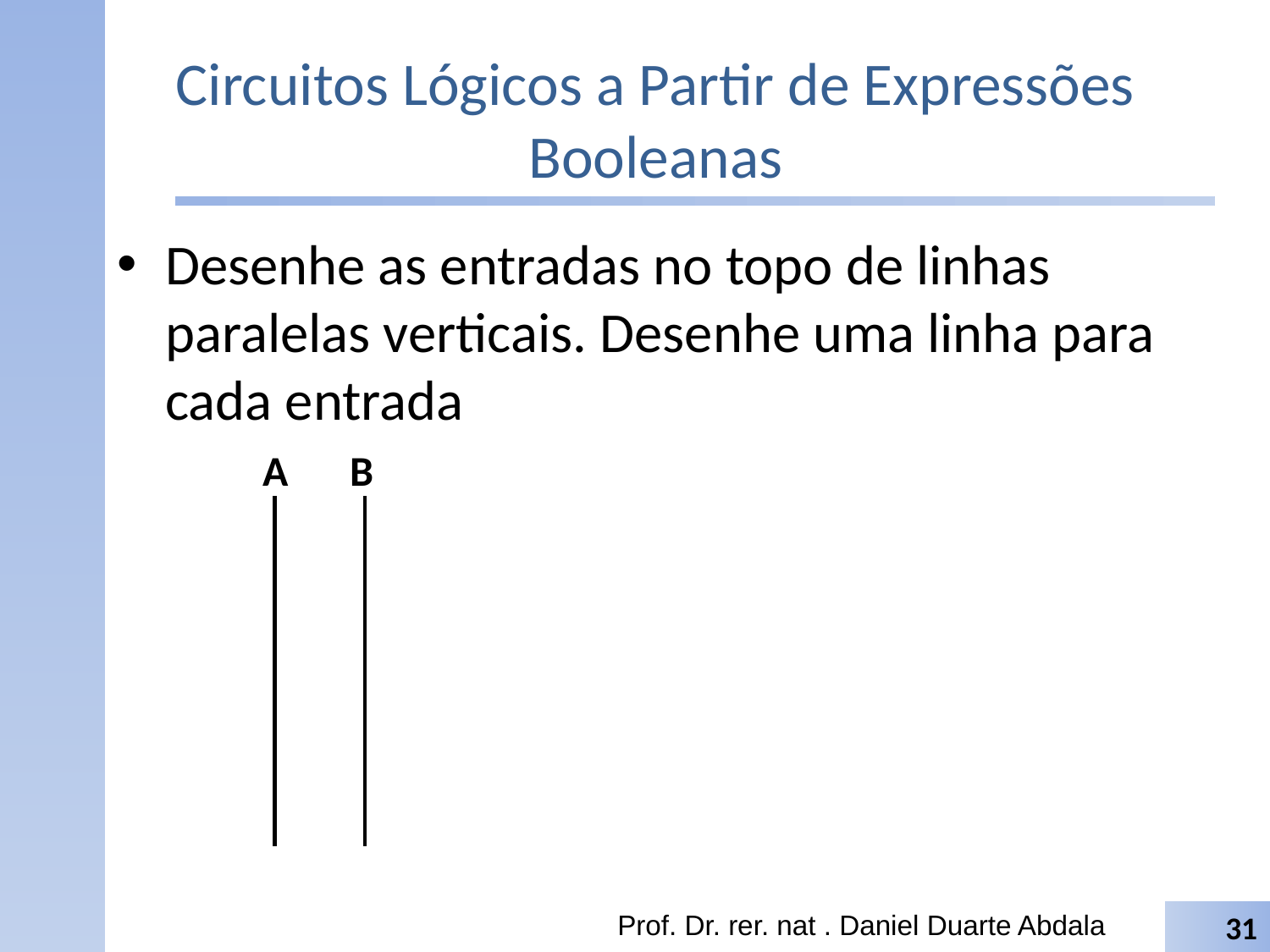

# Circuitos Lógicos a Partir de Expressões Booleanas
Desenhe as entradas no topo de linhas paralelas verticais. Desenhe uma linha para cada entrada

A
B
Prof. Dr. rer. nat . Daniel Duarte Abdala
31